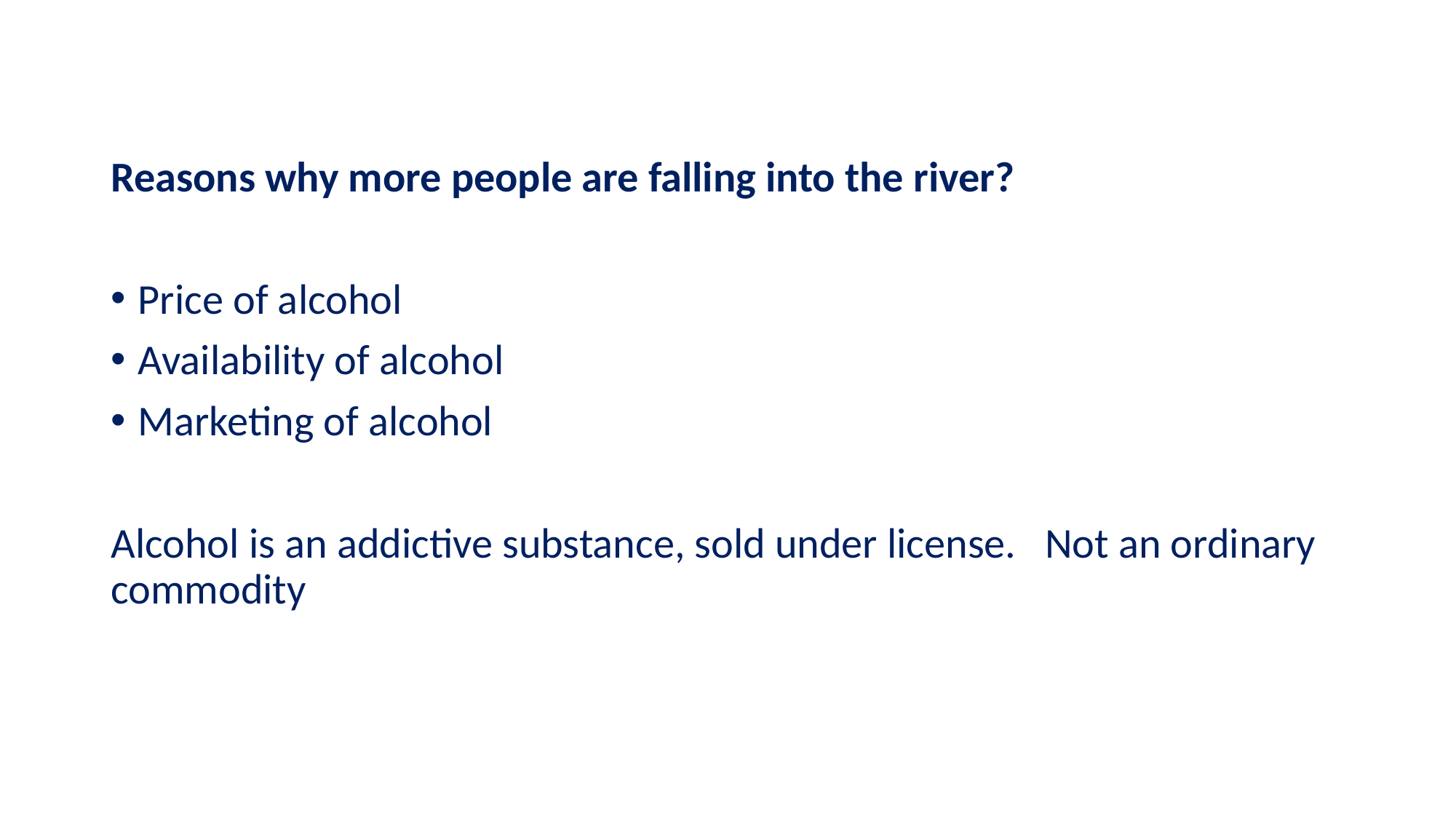

Reasons why more people are falling into the river?

Price of alcohol
Availability of alcohol
Marketing of alcohol

Alcohol is an addictive substance, sold under license.   Not an ordinary commodity